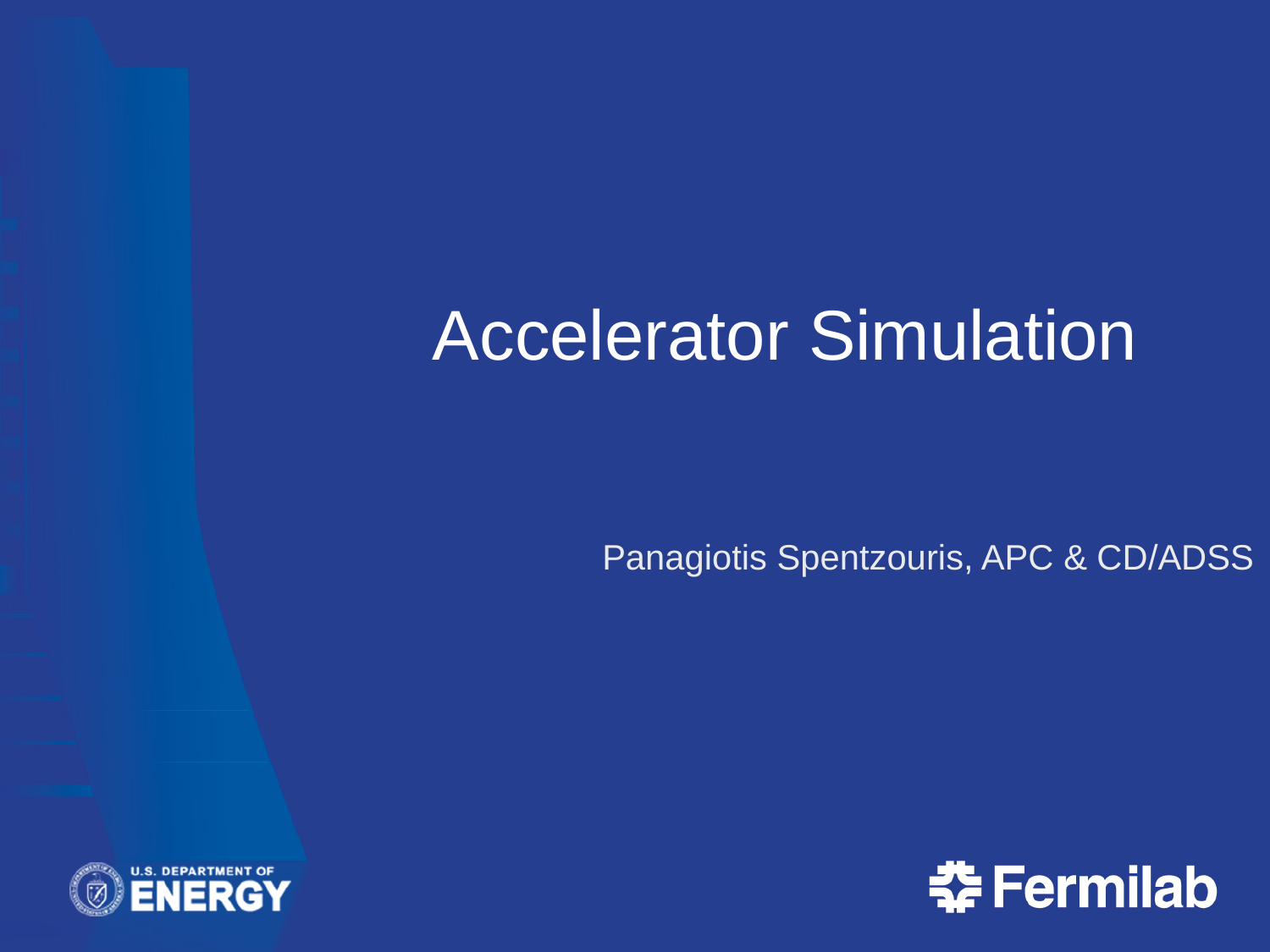

# Accelerator Simulation
Panagiotis Spentzouris, APC & CD/ADSS